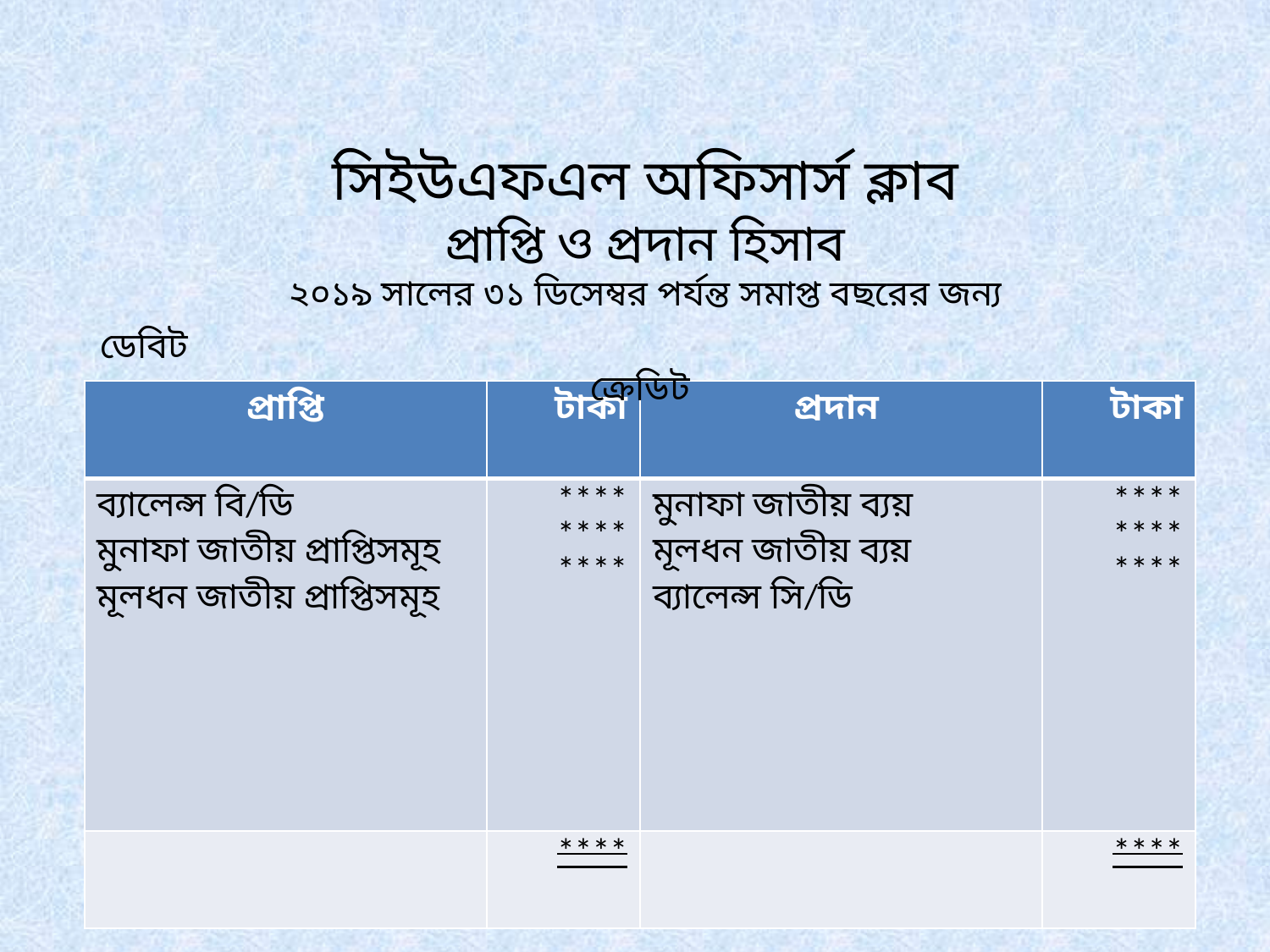

সিইউএফএল অফিসার্স ক্লাব
প্রাপ্তি ও প্রদান হিসাব
২০১৯ সালের ৩১ ডিসেম্বর পর্যন্ত সমাপ্ত বছরের জন্য
ডেবিট                                                                                                              ক্রেডিট
| প্রাপ্তি | টাকা | প্রদান | টাকা |
| --- | --- | --- | --- |
| ব্যালেন্স বি/ডি মুনাফা জাতীয় প্রাপ্তিসমূহ মূলধন জাতীয় প্রাপ্তিসমূহ | \*\*\*\* \*\*\*\* \*\*\*\* | মুনাফা জাতীয় ব্যয় মূলধন জাতীয় ব্যয় ব্যালেন্স সি/ডি | \*\*\*\* \*\*\*\* \*\*\*\* |
|  | \*\*\*\* |  | \*\*\*\* |